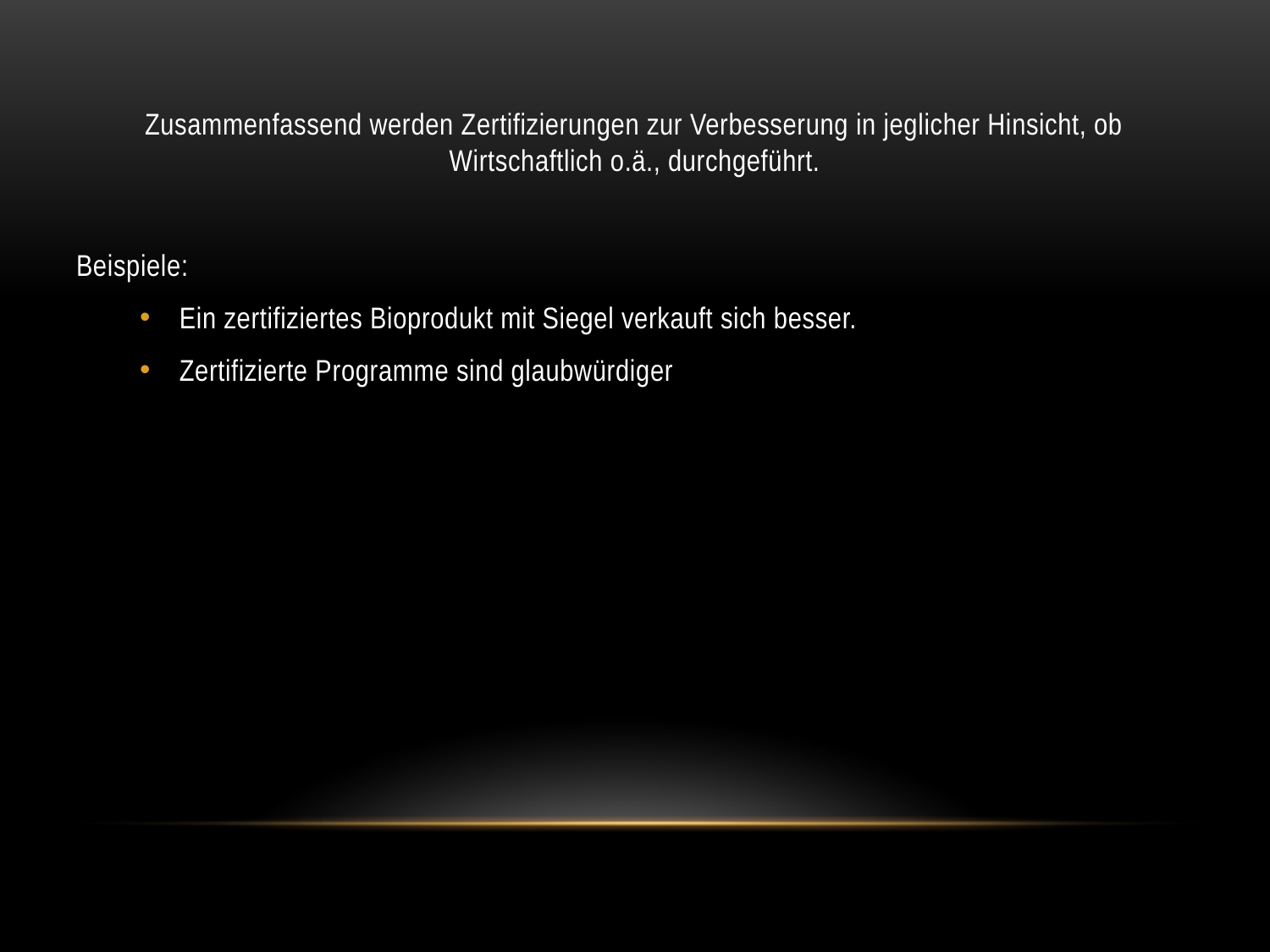

Zusammenfassend werden Zertifizierungen zur Verbesserung in jeglicher Hinsicht, ob Wirtschaftlich o.ä., durchgeführt.

Beispiele:
Ein zertifiziertes Bioprodukt mit Siegel verkauft sich besser.
Zertifizierte Programme sind glaubwürdiger